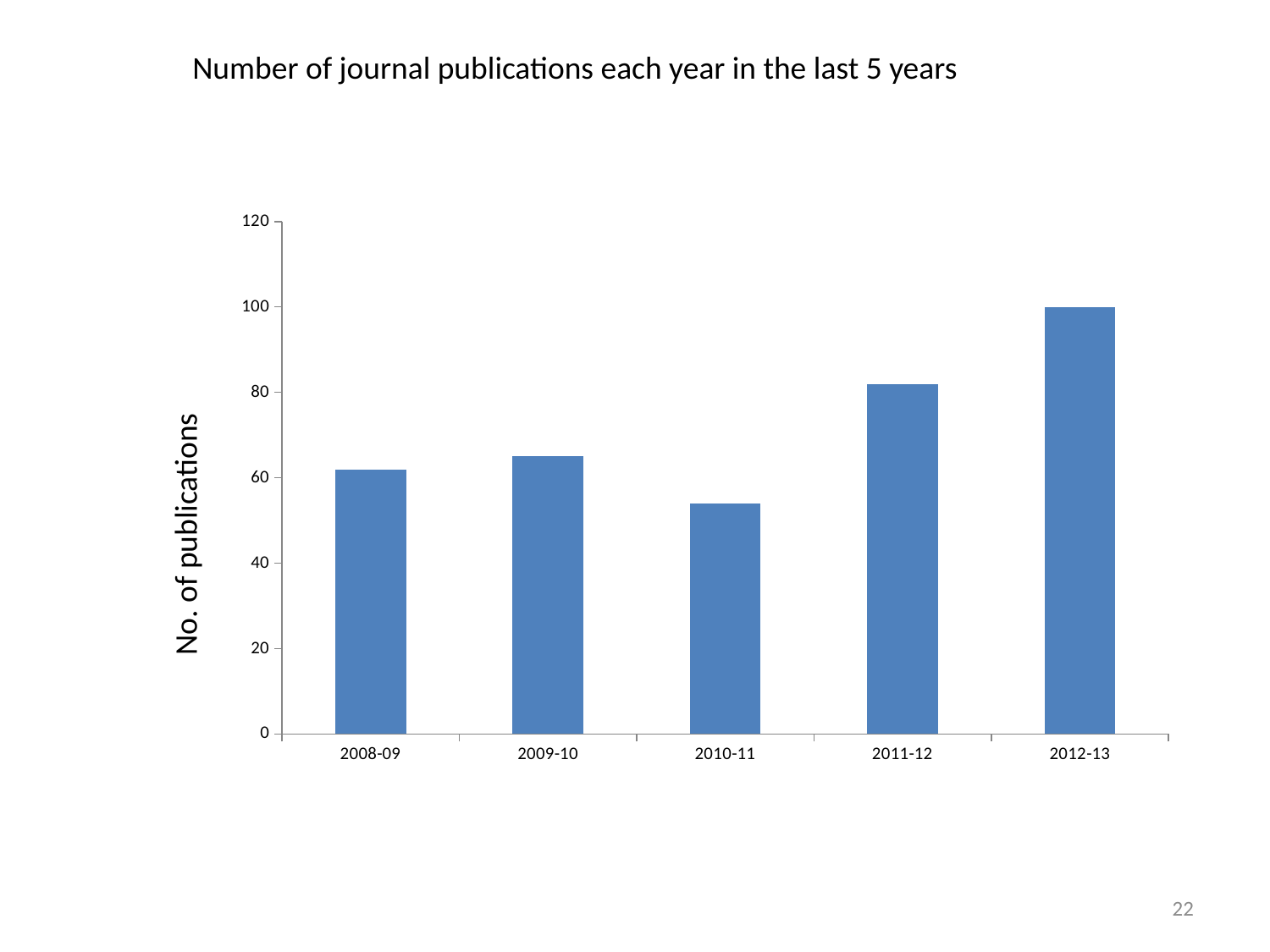

Number of journal publications each year in the last 5 years

### Chart

| Category | No.of publications |
|---|---|
| 2008-09 | 62.0 |
| 2009-10 | 65.0 |
| 2010-11 | 54.0 |
| 2011-12 | 82.0 |
| 2012-13 | 100.0 |
No. of publications
22